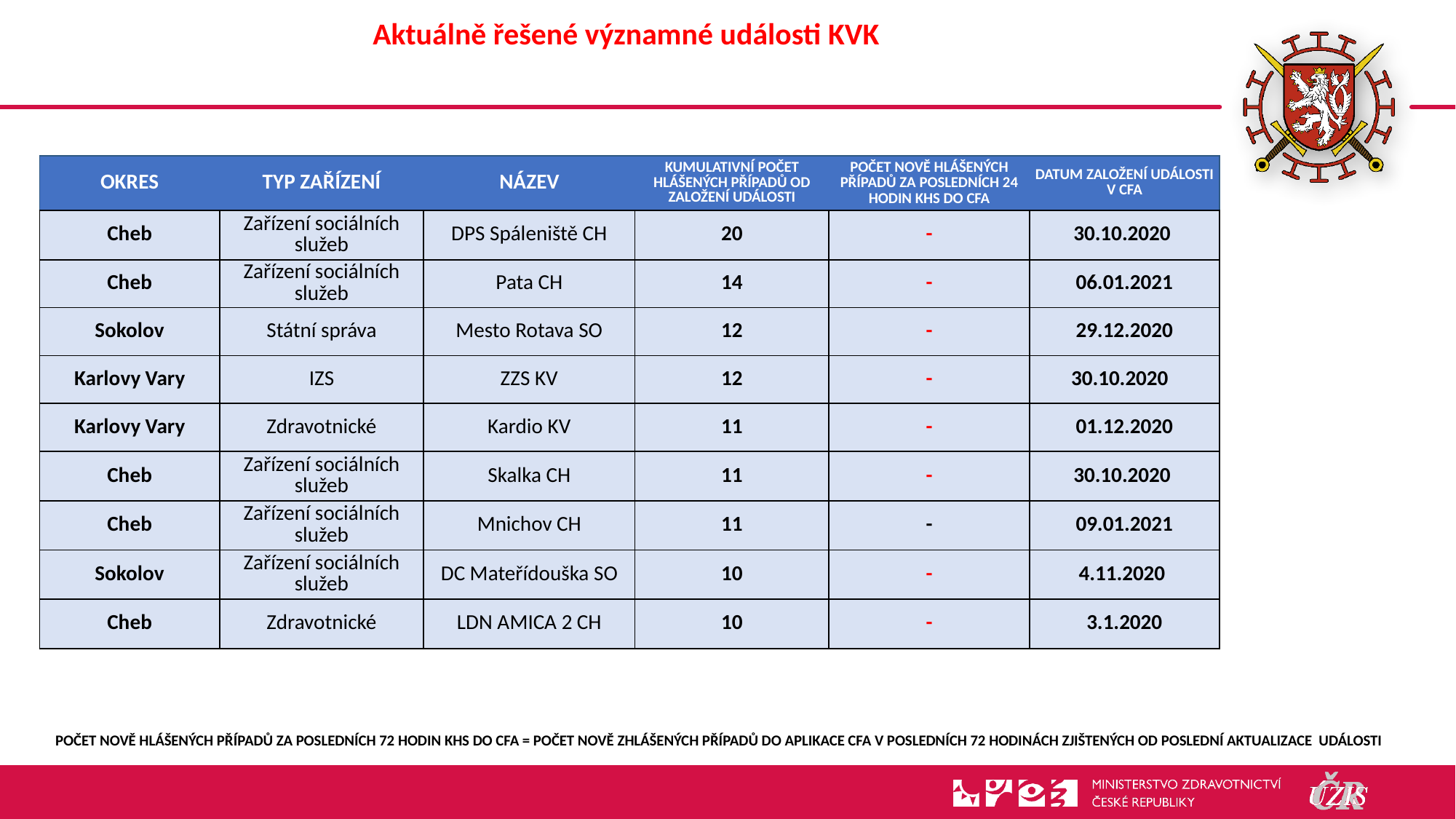

# Aktuálně řešené významné události KVK
| OKRES | TYP ZAŘÍZENÍ | NÁZEV | KUMULATIVNÍ POČET HLÁŠENÝCH PŘÍPADŮ OD ZALOŽENÍ UDÁLOSTI | POČET NOVĚ HLÁŠENÝCH PŘÍPADŮ ZA POSLEDNÍCH 24 HODIN KHS DO CFA | DATUM ZALOŽENÍ UDÁLOSTI V CFA |
| --- | --- | --- | --- | --- | --- |
| Cheb | Zařízení sociálních služeb | DPS Spáleniště CH | 20 | - | 30.10.2020 |
| Cheb | Zařízení sociálních služeb | Pata CH | 14 | - | 06.01.2021 |
| Sokolov | Státní správa | Mesto Rotava SO | 12 | - | 29.12.2020 |
| Karlovy Vary | IZS | ZZS KV | 12 | - | 30.10.2020 |
| Karlovy Vary | Zdravotnické | Kardio KV | 11 | - | 01.12.2020 |
| Cheb | Zařízení sociálních služeb | Skalka CH | 11 | - | 30.10.2020 |
| Cheb | Zařízení sociálních služeb | Mnichov CH | 11 | - | 09.01.2021 |
| Sokolov | Zařízení sociálních služeb | DC Mateřídouška SO | 10 | - | 4.11.2020 |
| Cheb | Zdravotnické | LDN AMICA 2 CH | 10 | - | 3.1.2020 |
POČET NOVĚ HLÁŠENÝCH PŘÍPADŮ ZA POSLEDNÍCH 72 HODIN KHS DO CFA = POČET NOVĚ ZHLÁŠENÝCH PŘÍPADŮ DO APLIKACE CFA V POSLEDNÍCH 72 HODINÁCH ZJIŠTENÝCH OD POSLEDNÍ AKTUALIZACE  UDÁLOSTI